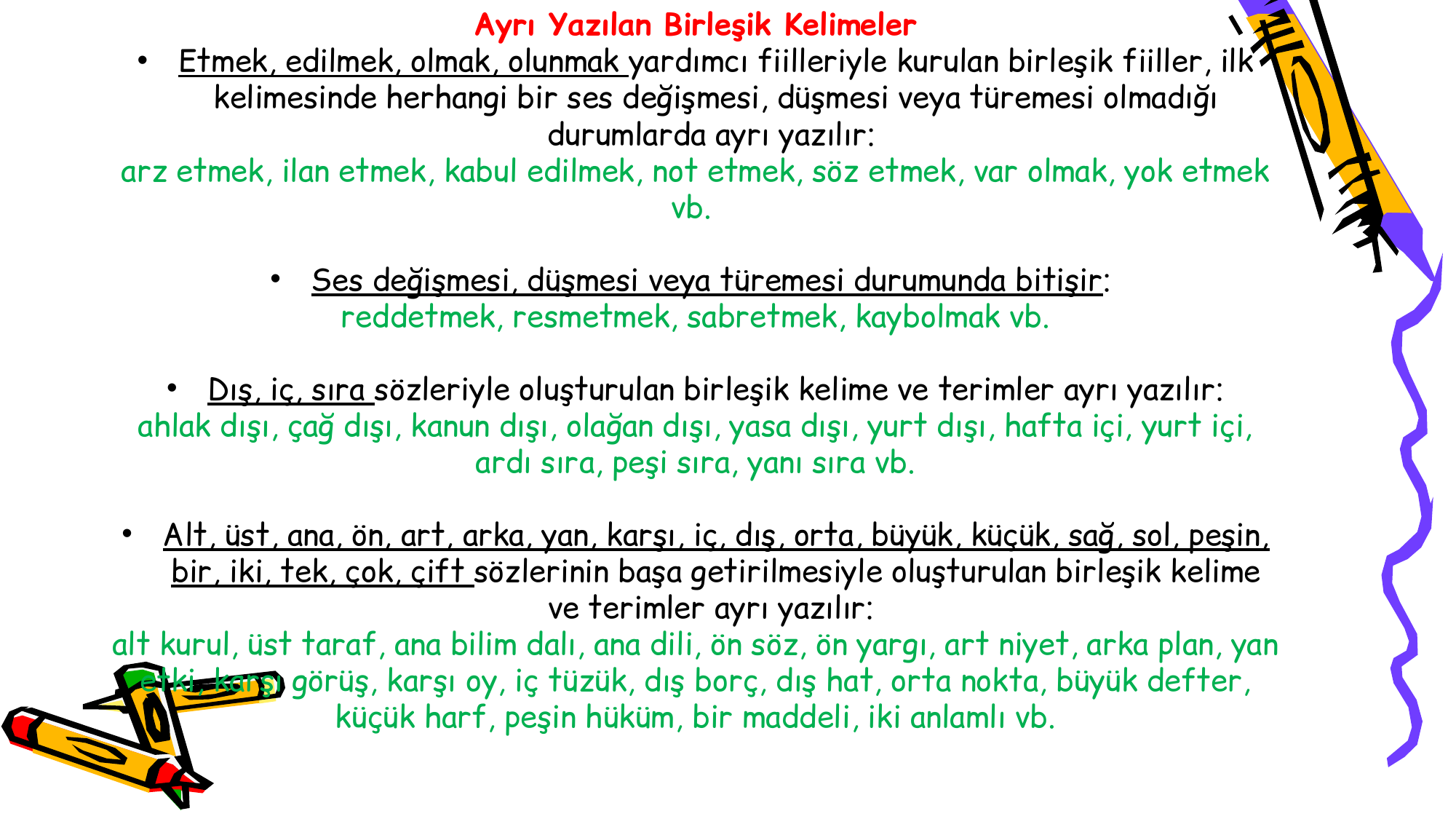

Ayrı Yazılan Birleşik Kelimeler
Etmek, edilmek, olmak, olunmak yardımcı fiilleriyle kurulan birleşik fiiller, ilk kelimesinde herhangi bir ses değişmesi, düşmesi veya türemesi olmadığı durumlarda ayrı yazılır:
arz etmek, ilan etmek, kabul edilmek, not etmek, söz etmek, var olmak, yok etmek vb.

Ses değişmesi, düşmesi veya türemesi durumunda bitişir:
reddetmek, resmetmek, sabretmek, kaybolmak vb.

Dış, iç, sıra sözleriyle oluşturulan birleşik kelime ve terimler ayrı yazılır:
ahlak dışı, çağ dışı, kanun dışı, olağan dışı, yasa dışı, yurt dışı, hafta içi, yurt içi, ardı sıra, peşi sıra, yanı sıra vb.

Alt, üst, ana, ön, art, arka, yan, karşı, iç, dış, orta, büyük, küçük, sağ, sol, peşin, bir, iki, tek, çok, çift sözlerinin başa getirilmesiyle oluşturulan birleşik kelime ve terimler ayrı yazılır:
alt kurul, üst taraf, ana bilim dalı, ana dili, ön söz, ön yargı, art niyet, arka plan, yan etki, karşı görüş, karşı oy, iç tüzük, dış borç, dış hat, orta nokta, büyük defter, küçük harf, peşin hüküm, bir maddeli, iki anlamlı vb.